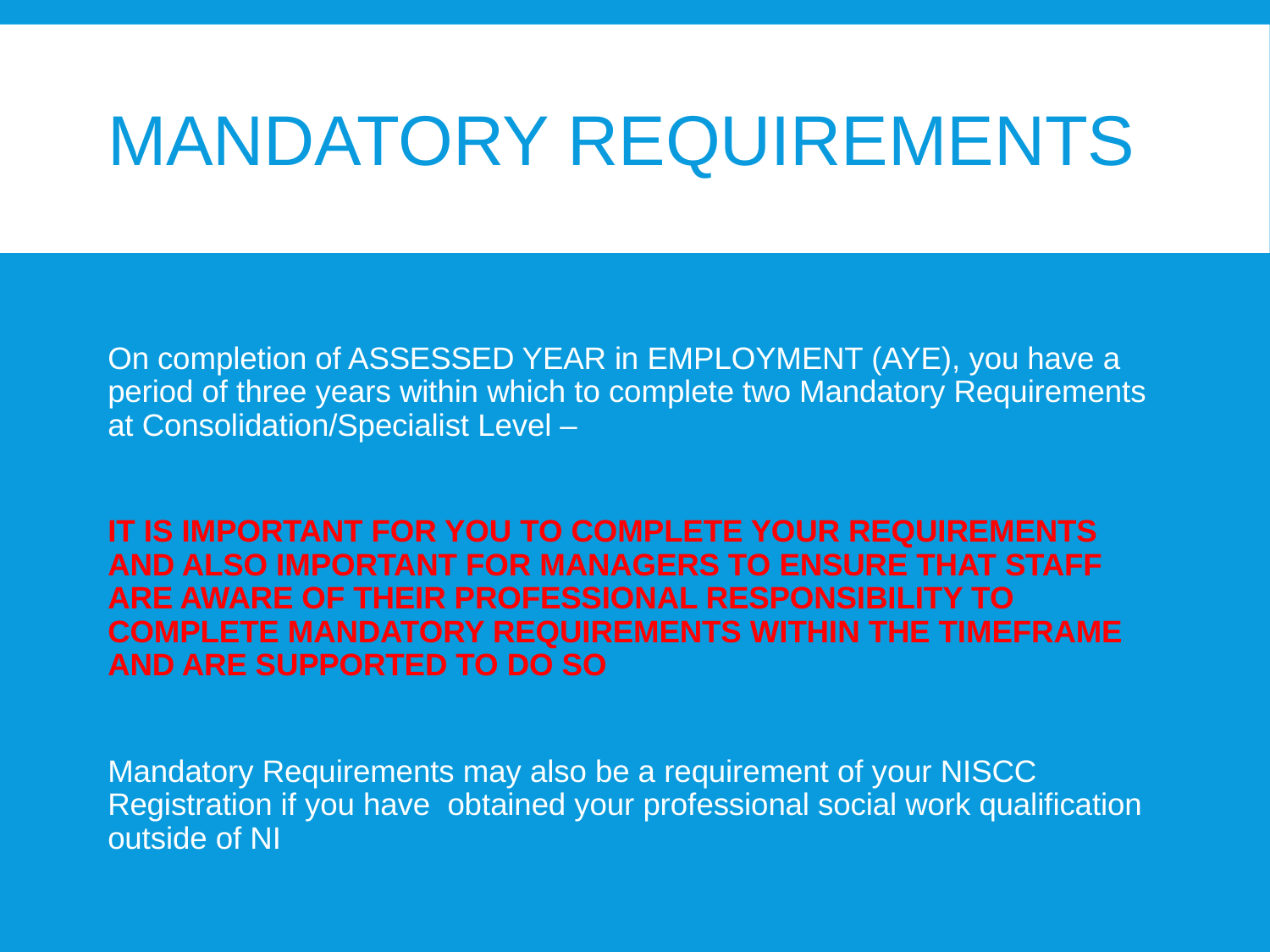

# Mandatory requirements

On completion of ASSESSED YEAR in EMPLOYMENT (AYE), you have a period of three years within which to complete two Mandatory Requirements at Consolidation/Specialist Level –

IT IS IMPORTANT FOR YOU TO COMPLETE YOUR REQUIREMENTS AND ALSO IMPORTANT FOR MANAGERS TO ENSURE THAT STAFF ARE AWARE OF THEIR PROFESSIONAL RESPONSIBILITY TO COMPLETE MANDATORY REQUIREMENTS WITHIN THE TIMEFRAME AND ARE SUPPORTED TO DO SO

Mandatory Requirements may also be a requirement of your NISCC Registration if you have  obtained your professional social work qualification outside of NI